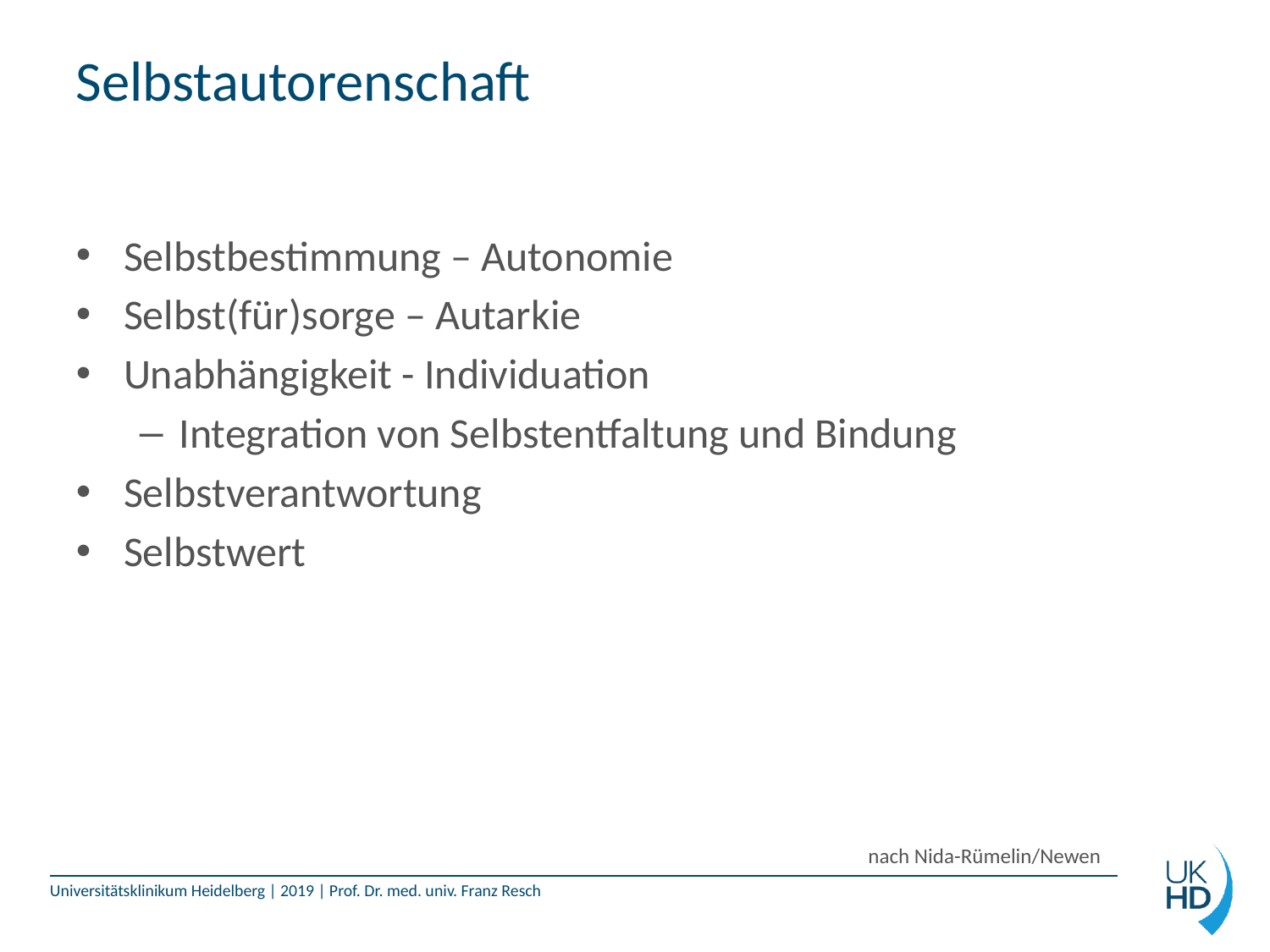

# Selbstautorenschaft
Selbstbestimmung – Autonomie
Selbst(für)sorge – Autarkie
Unabhängigkeit - Individuation
Integration von Selbstentfaltung und Bindung
Selbstverantwortung
Selbstwert
nach Nida-Rümelin/Newen